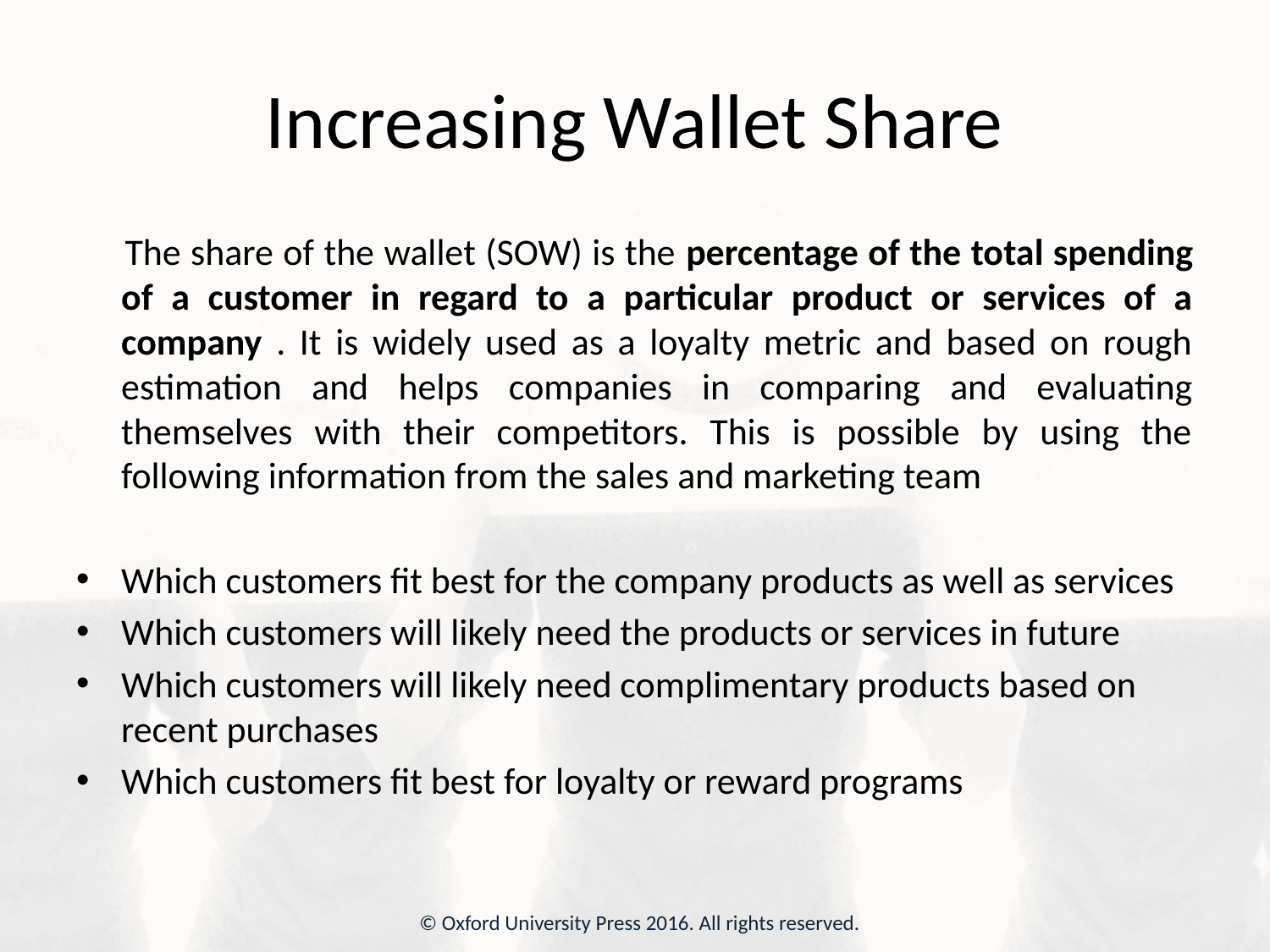

# Increasing Wallet Share
     The share of the wallet (SOW) is the percentage of the total spending of a customer in regard to a particular product or services of a company . It is widely used as a loyalty metric and based on rough estimation and helps companies in comparing and evaluating themselves with their competitors. This is possible by using the following information from the sales and marketing team

Which customers fit best for the company products as well as services
Which customers will likely need the products or services in future
Which customers will likely need complimentary products based on recent purchases
Which customers fit best for loyalty or reward programs

© Oxford University Press 2016. All rights reserved.